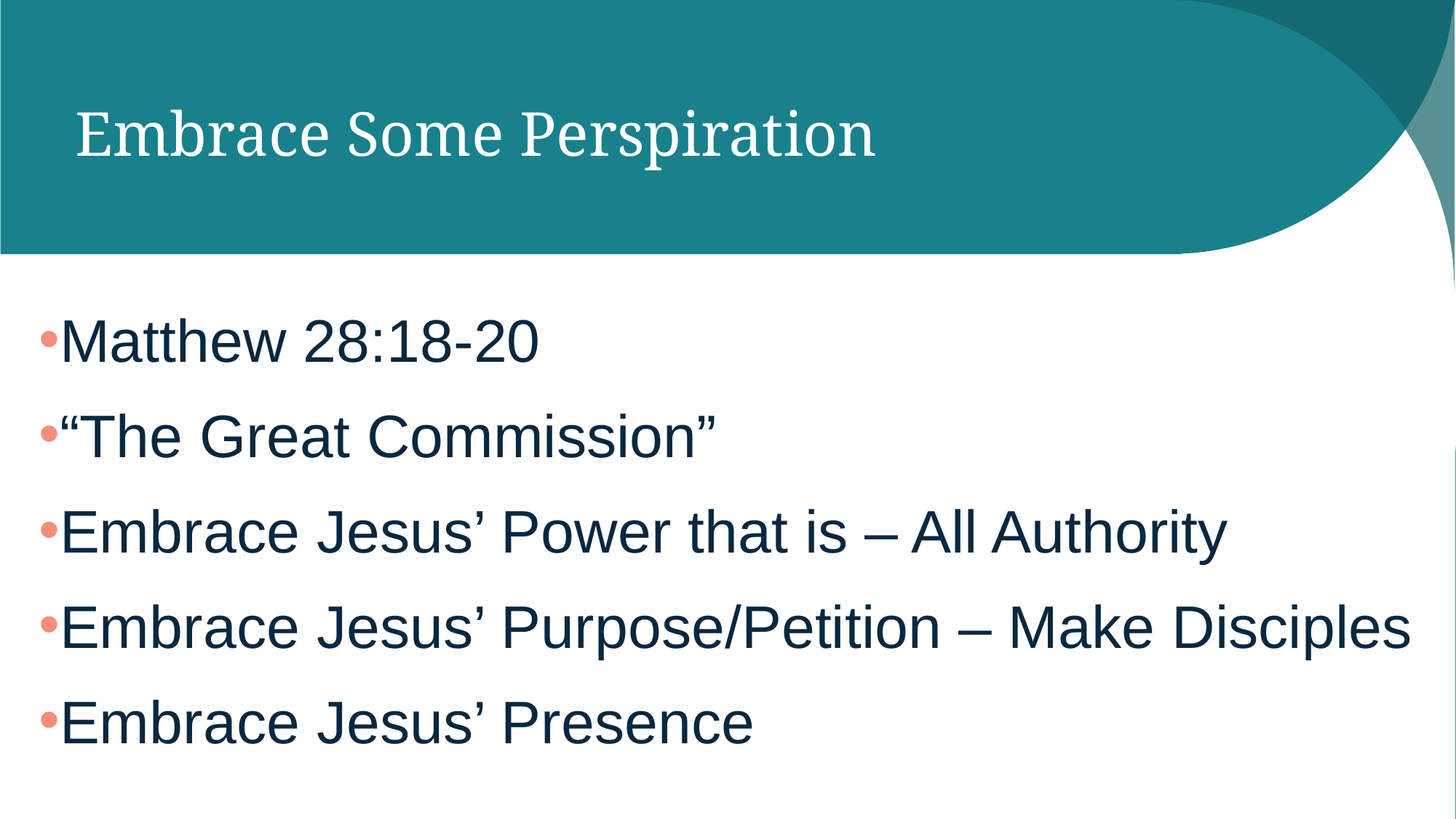

# Embrace Some Perspiration
Matthew 28:18-20
“The Great Commission”
Embrace Jesus’ Power that is – All Authority
Embrace Jesus’ Purpose/Petition – Make Disciples
Embrace Jesus’ Presence